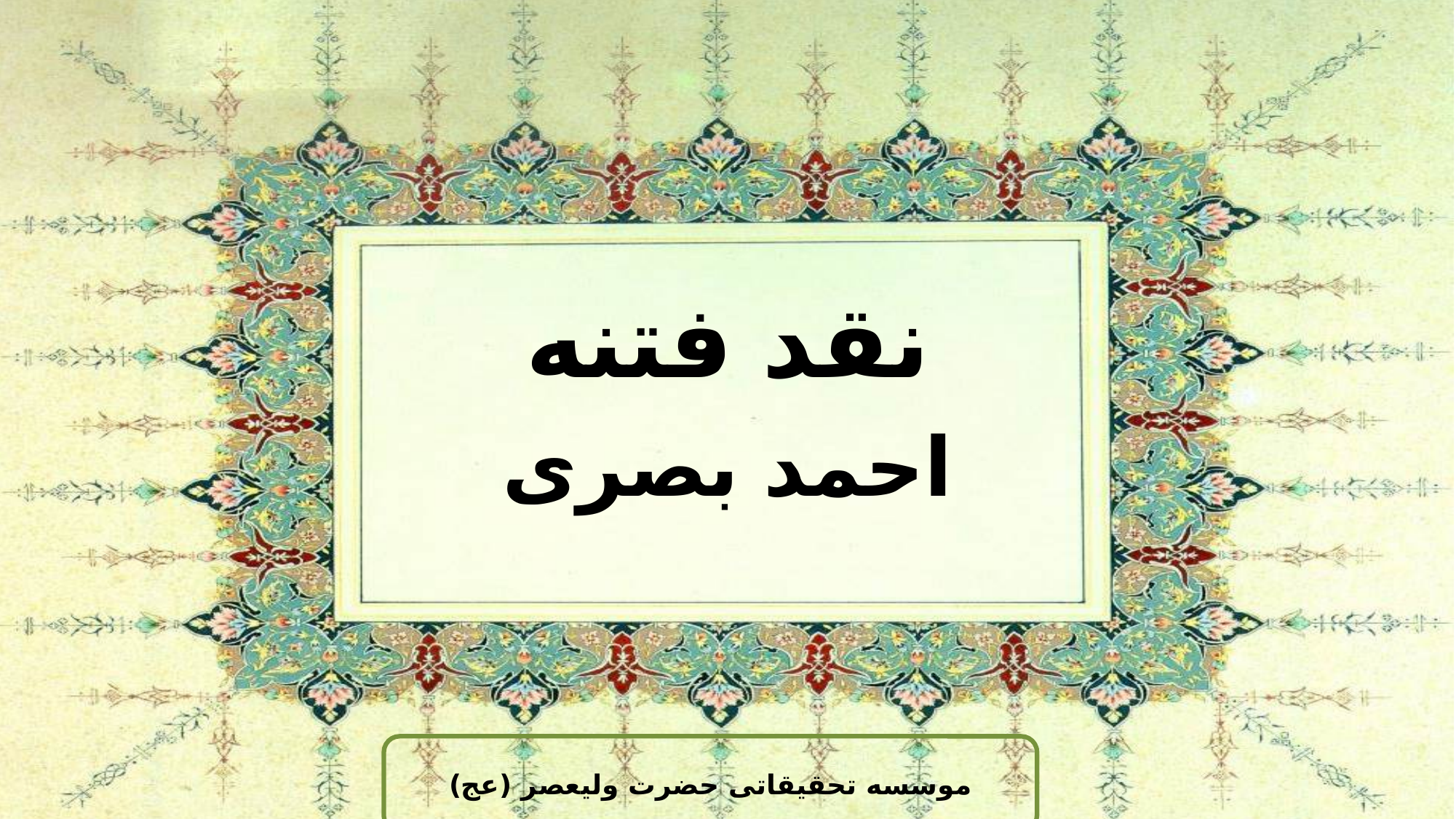

نقد فتنه
 احمد بصری
موسسه تحقیقاتی حضرت ولیعصر (عج)